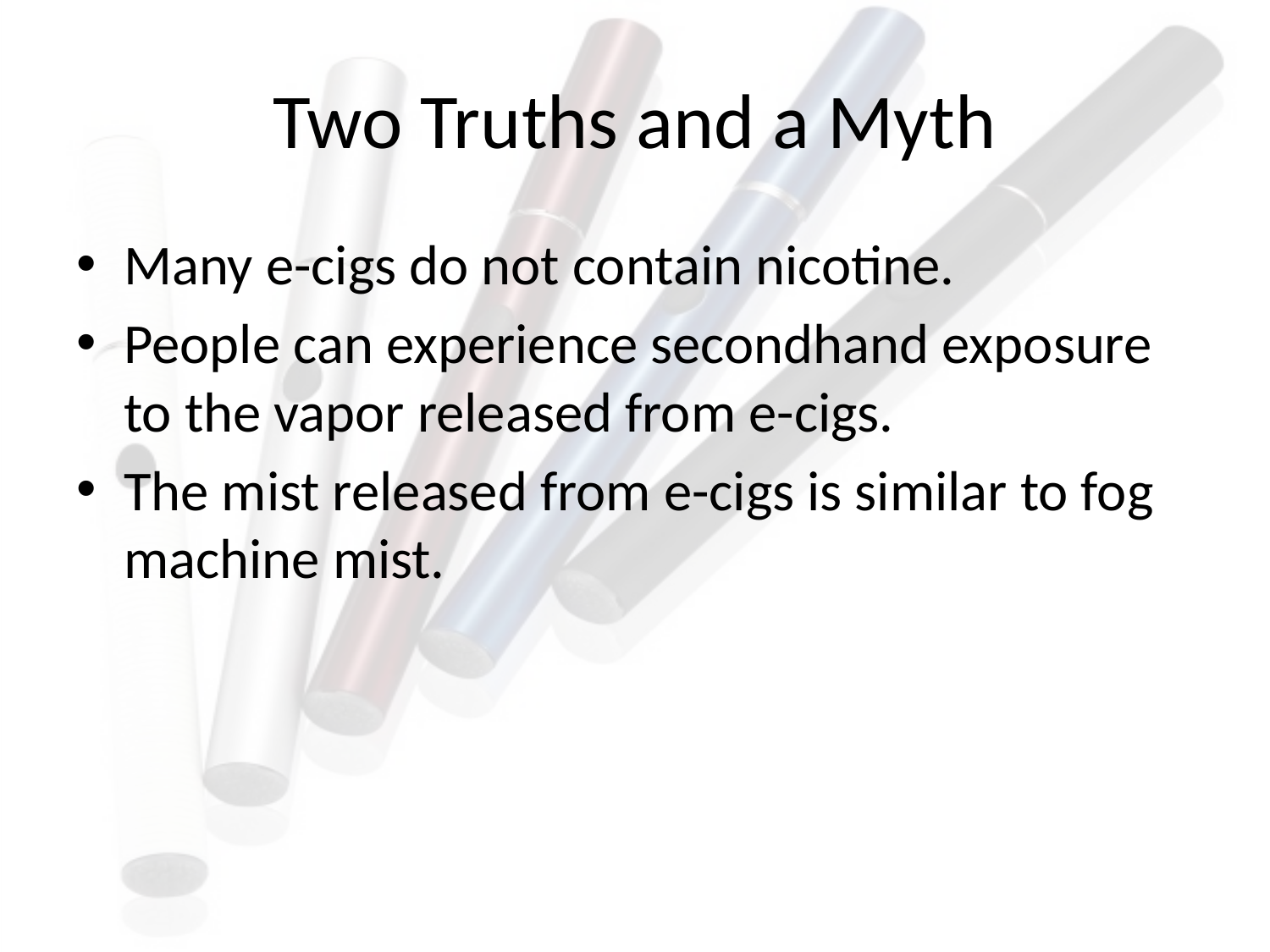

# Two Truths and a Myth
Many e-cigs do not contain nicotine.
People can experience secondhand exposure to the vapor released from e-cigs.
The mist released from e-cigs is similar to fog machine mist.